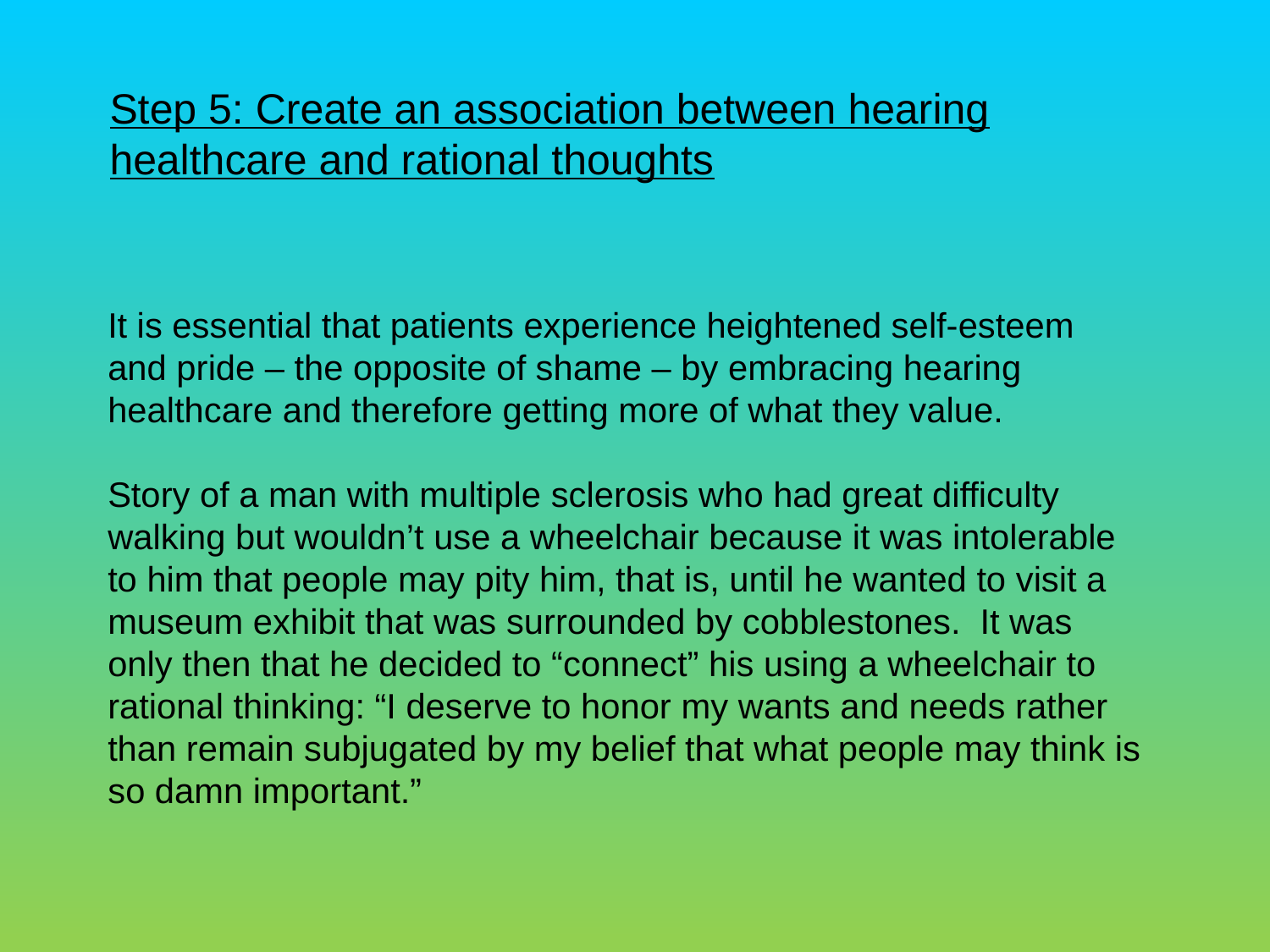

Step 5: Create an association between hearing healthcare and rational thoughts
It is essential that patients experience heightened self-esteem and pride – the opposite of shame – by embracing hearing healthcare and therefore getting more of what they value.

Story of a man with multiple sclerosis who had great difficulty walking but wouldn’t use a wheelchair because it was intolerable to him that people may pity him, that is, until he wanted to visit a museum exhibit that was surrounded by cobblestones.  It was only then that he decided to “connect” his using a wheelchair to rational thinking: “I deserve to honor my wants and needs rather than remain subjugated by my belief that what people may think is so damn important.”